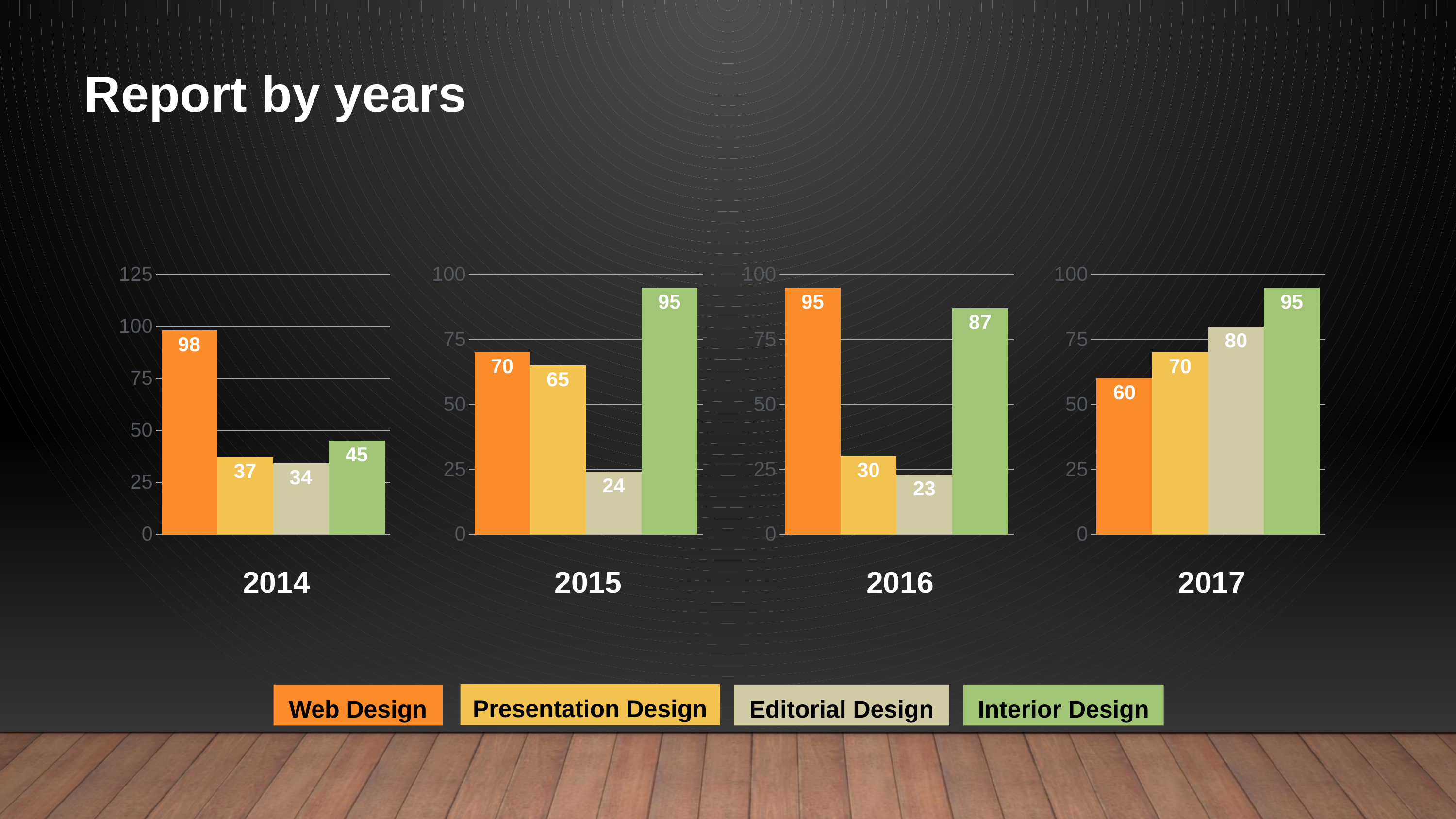

Report by years

### Chart

| Category | Web | Presentation | Editorial | Interio Design |
|---|---|---|---|---|
| 2013 | 98.0 | 37.0 | 34.0 | 45.0 |

### Chart

| Category | Web | Presentation | Editorial | Interio Design |
|---|---|---|---|---|
| 2014 | 70.0 | 65.0 | 24.0 | 95.0 |

### Chart

| Category | Web | Presentation | Editorial | Interio Design |
|---|---|---|---|---|
| 2015 | 95.0 | 30.0 | 23.0 | 87.0 |

### Chart

| Category | Web | Presentation | Editorial | Interio Design |
|---|---|---|---|---|
| 2016 | 60.0 | 70.0 | 80.0 | 95.0 |
2015
2016
2017
2014
Presentation Design
Web Design
Editorial Design
Interior Design